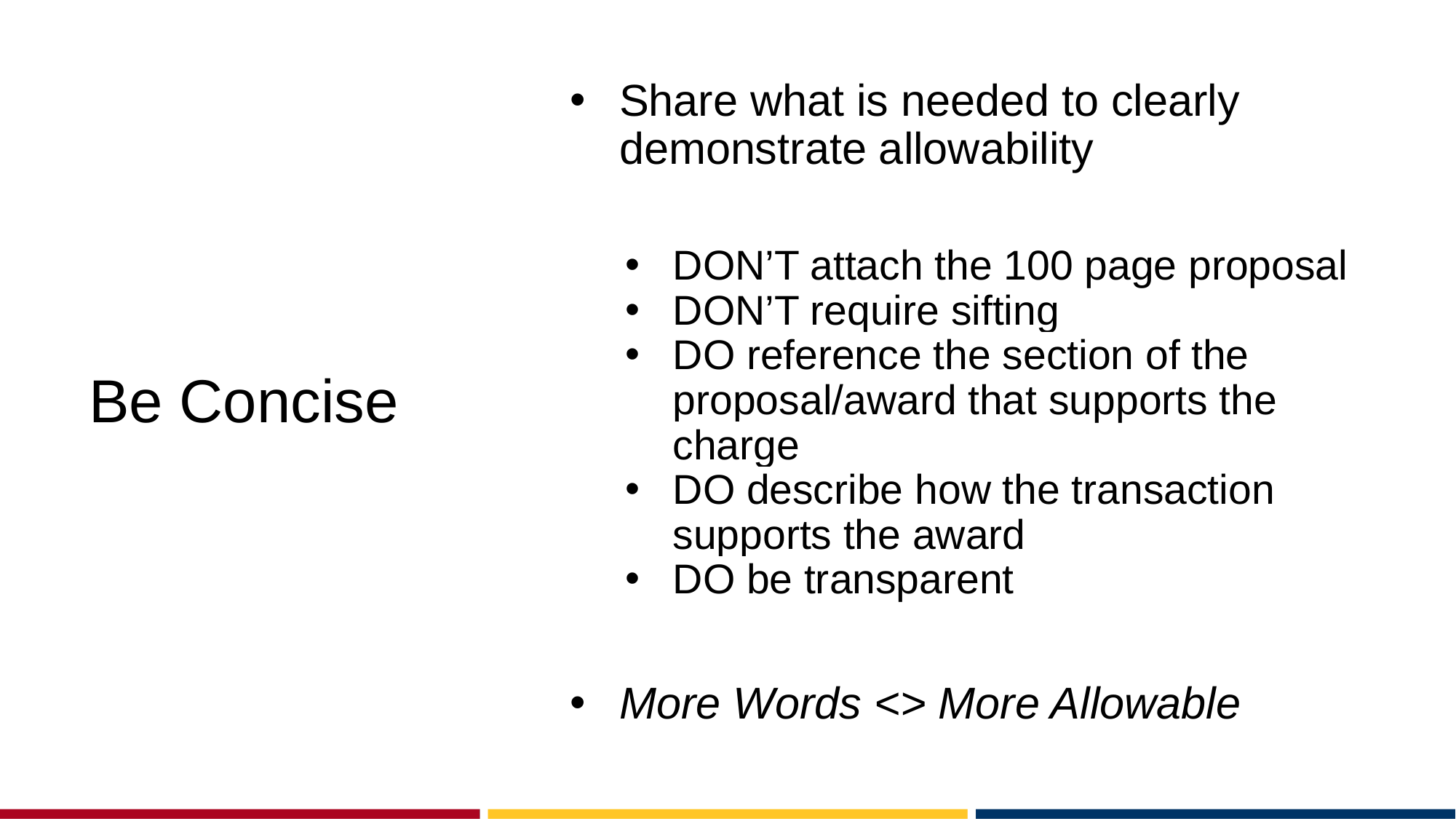

# Be Concise
Share what is needed to clearly demonstrate allowability

DON’T attach the 100 page proposal
DON’T require sifting
DO reference the section of the proposal/award that supports the charge
DO describe how the transaction supports the award
DO be transparent

More Words <> More Allowable